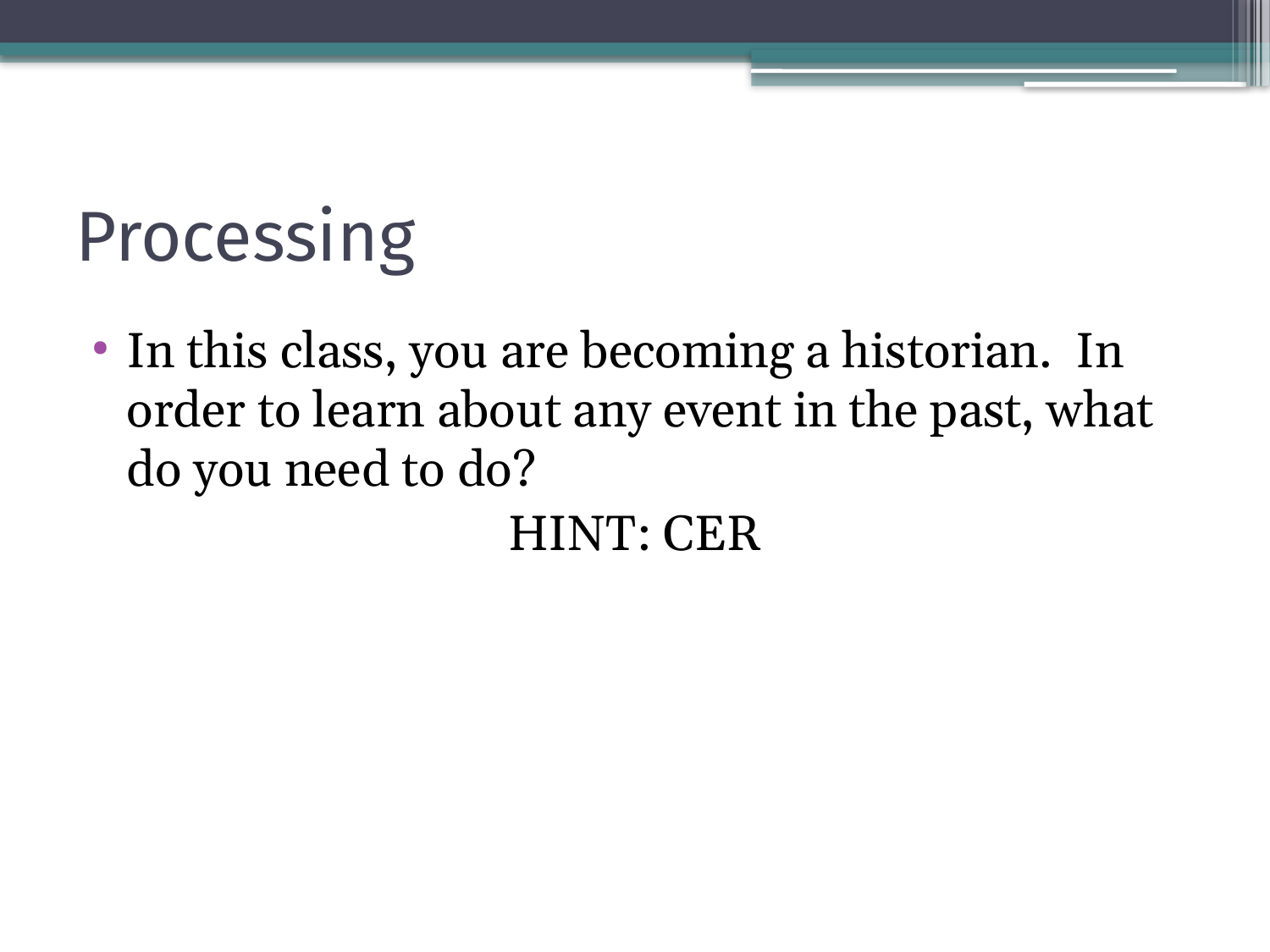

# Processing
In this class, you are becoming a historian.  In order to learn about any event in the past, what do you need to do?
HINT: CER